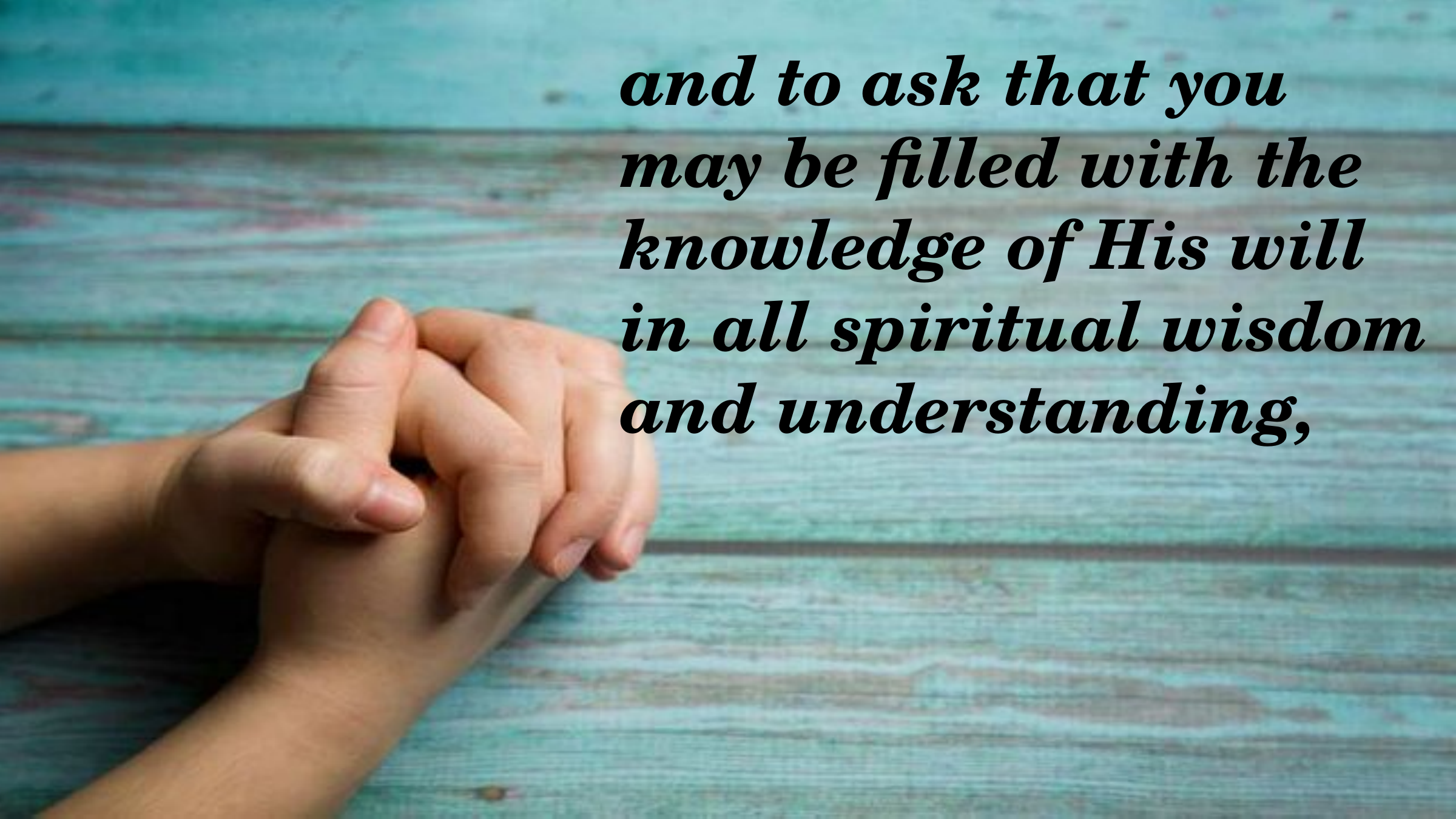

and to ask that you may be filled with the knowledge of His will in all spiritual wisdom and understanding,